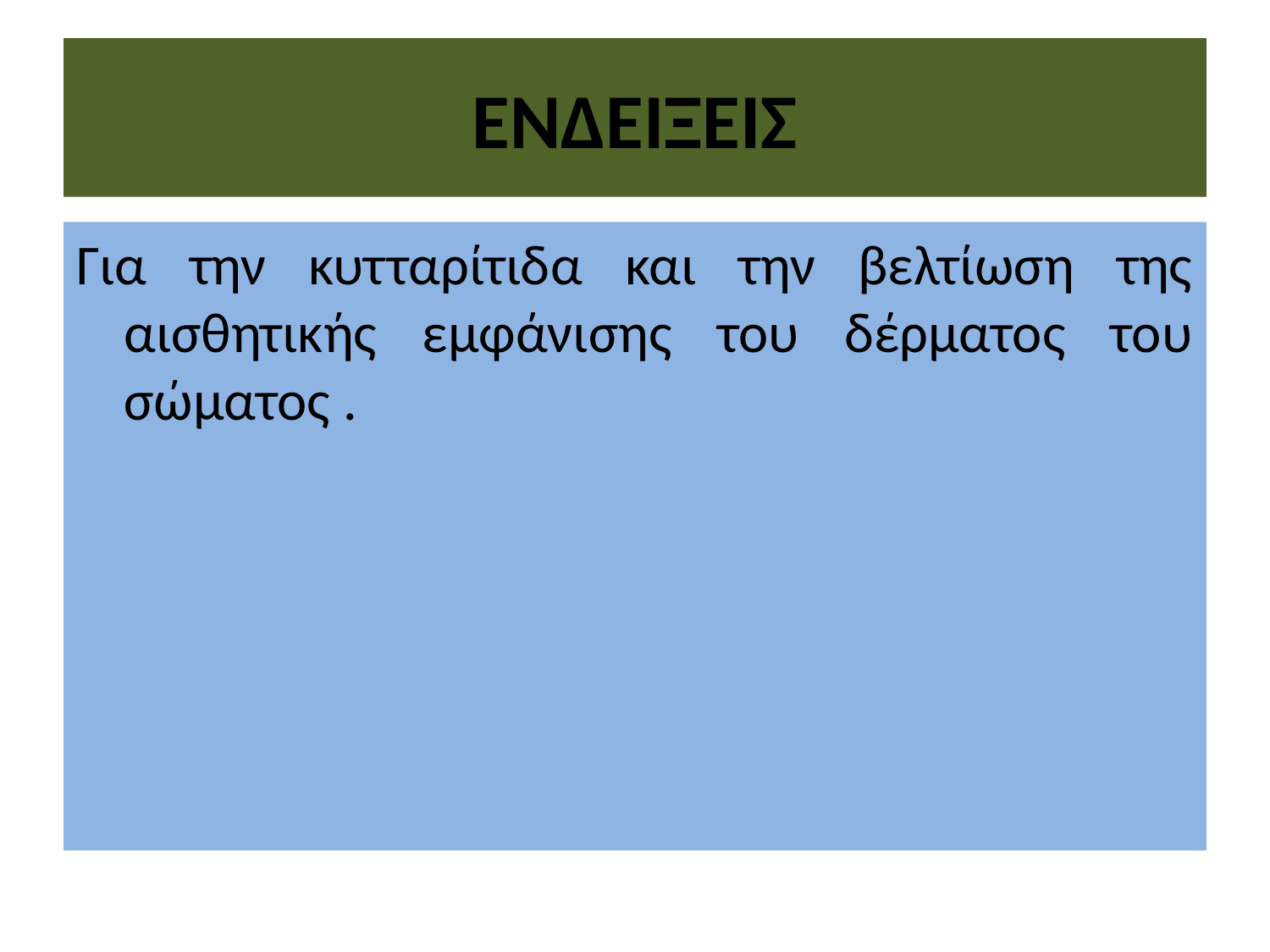

# ΕΝΔΕΙΞΕΙΣ
Για την κυτταρίτιδα και την βελτίωση της αισθητικής εμφάνισης του δέρματος του σώματος .